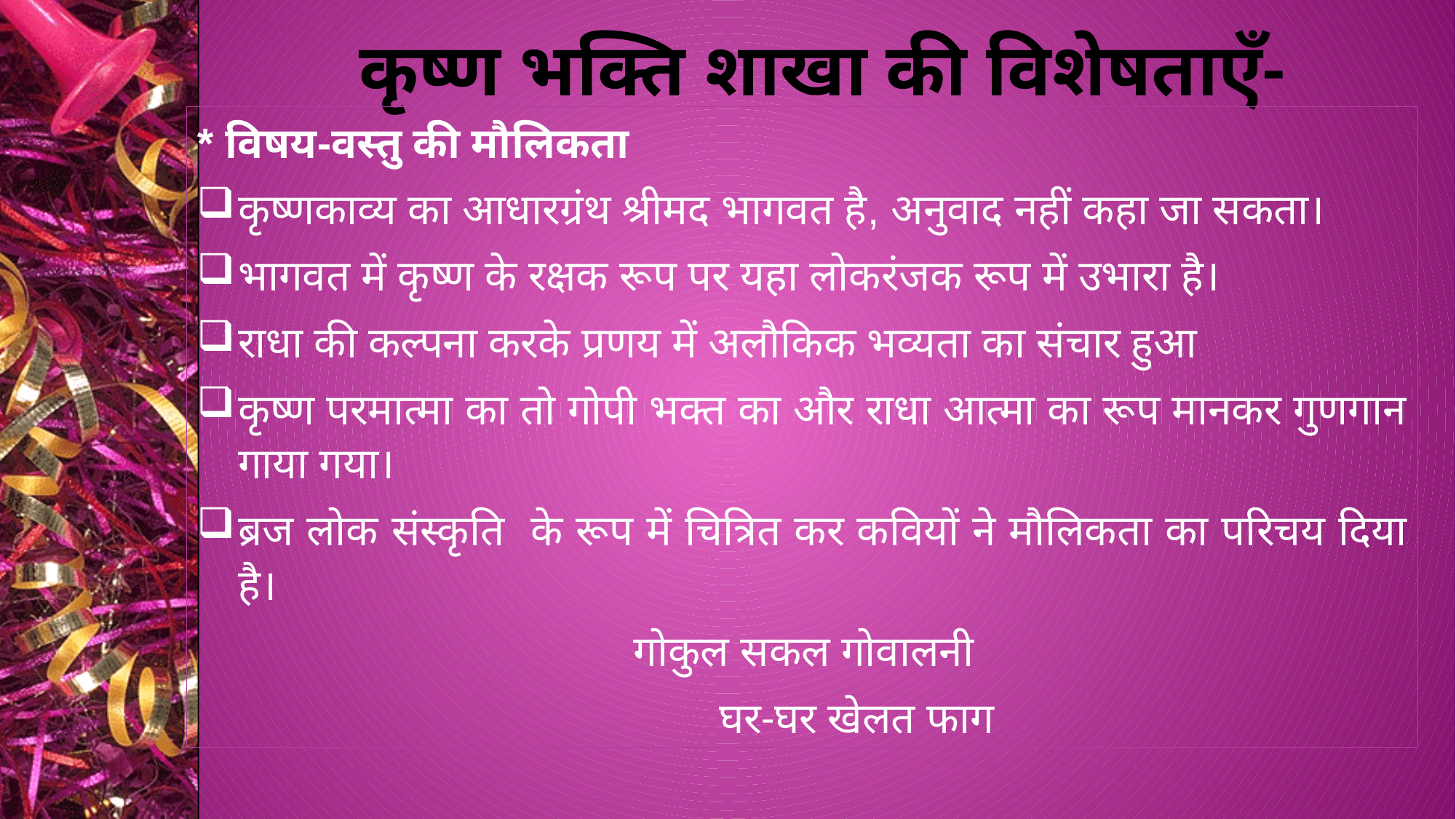

# कृष्ण भक्ति शाखा की विशेषताएँ-
* विषय-वस्तु की मौलिकता
कृष्णकाव्य का आधारग्रंथ श्रीमद भागवत है, अनुवाद नहीं कहा जा सकता।
भागवत में कृष्ण के रक्षक रूप पर यहा लोकरंजक रूप में उभारा है।
राधा की कल्पना करके प्रणय में अलौकिक भव्यता का संचार हुआ
कृष्ण परमात्मा का तो गोपी भक्त का और राधा आत्मा का रूप मानकर गुणगान गाया गया।
ब्रज लोक संस्कृति  के रूप में चित्रित कर कवियों ने मौलिकता का परिचय दिया है।
				गोकुल सकल गोवालनी
घर-घर खेलत फाग